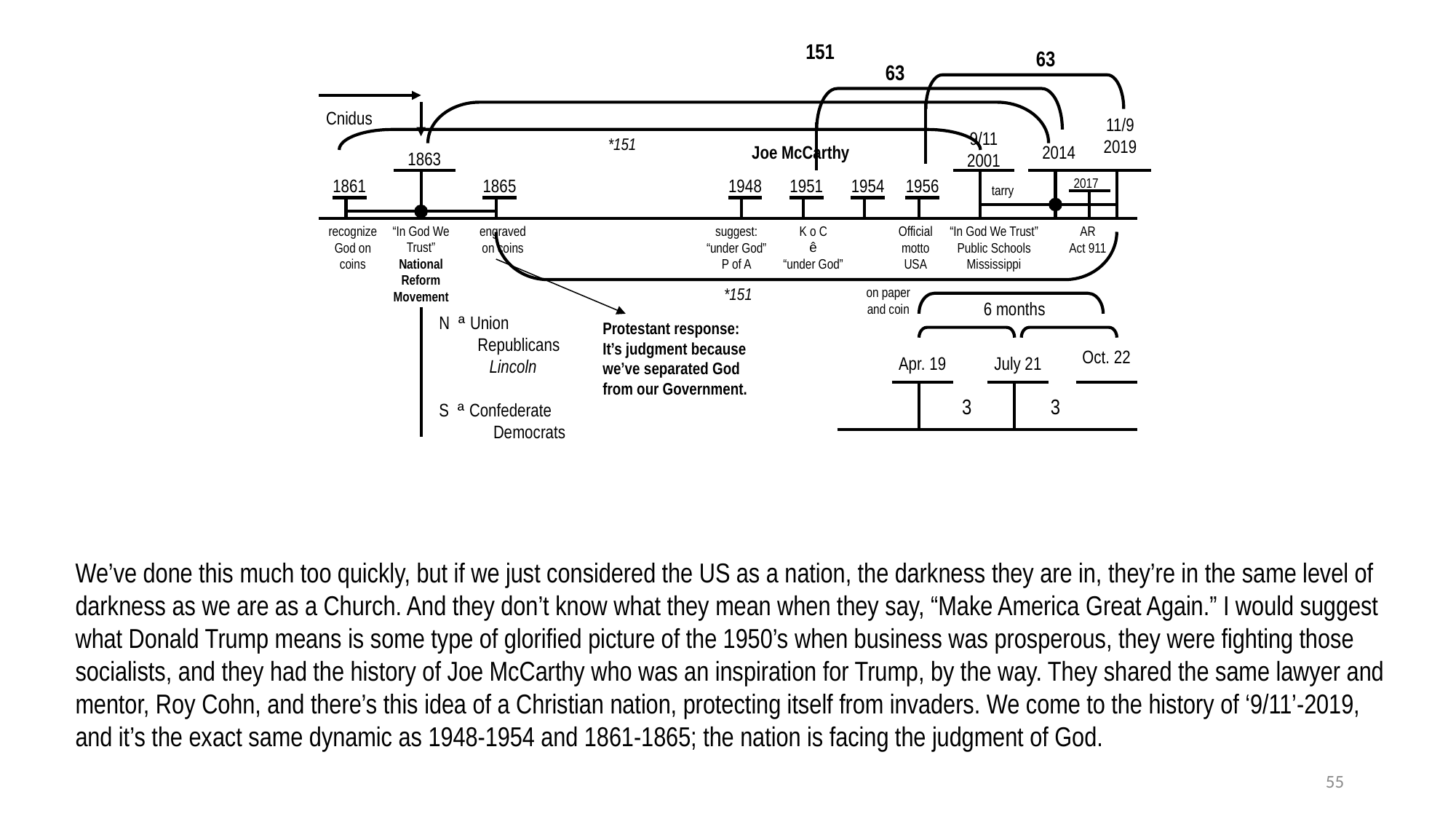

151
63
63

Cnidus

11/9
2019

9/11
2001
*151
Joe McCarthy
2014
1863
1861

1865
1948
1951
1954
1956

2017

tarry

recognize
God on coins

“In God We Trust”
National Reform Movement

engraved on coins
suggest:
“under God”
P of A
K o C
ê
“under God”
Official motto
USA
“In God We Trust”
Public Schools
Mississippi
AR
Act 911

*151
on paper and coin

6 months

N  ª Union
         Republicans
            Lincoln

S  ª Confederate
             Democrats
Protestant response: It’s judgment because we’ve separated God from our Government.
Oct. 22
Apr. 19
July 21

3
3

We’ve done this much too quickly, but if we just considered the US as a nation, the darkness they are in, they’re in the same level of darkness as we are as a Church. And they don’t know what they mean when they say, “Make America Great Again.” I would suggest what Donald Trump means is some type of glorified picture of the 1950’s when business was prosperous, they were fighting those socialists, and they had the history of Joe McCarthy who was an inspiration for Trump, by the way. They shared the same lawyer and mentor, Roy Cohn, and there’s this idea of a Christian nation, protecting itself from invaders. We come to the history of ‘9/11’-2019, and it’s the exact same dynamic as 1948-1954 and 1861-1865; the nation is facing the judgment of God.
55